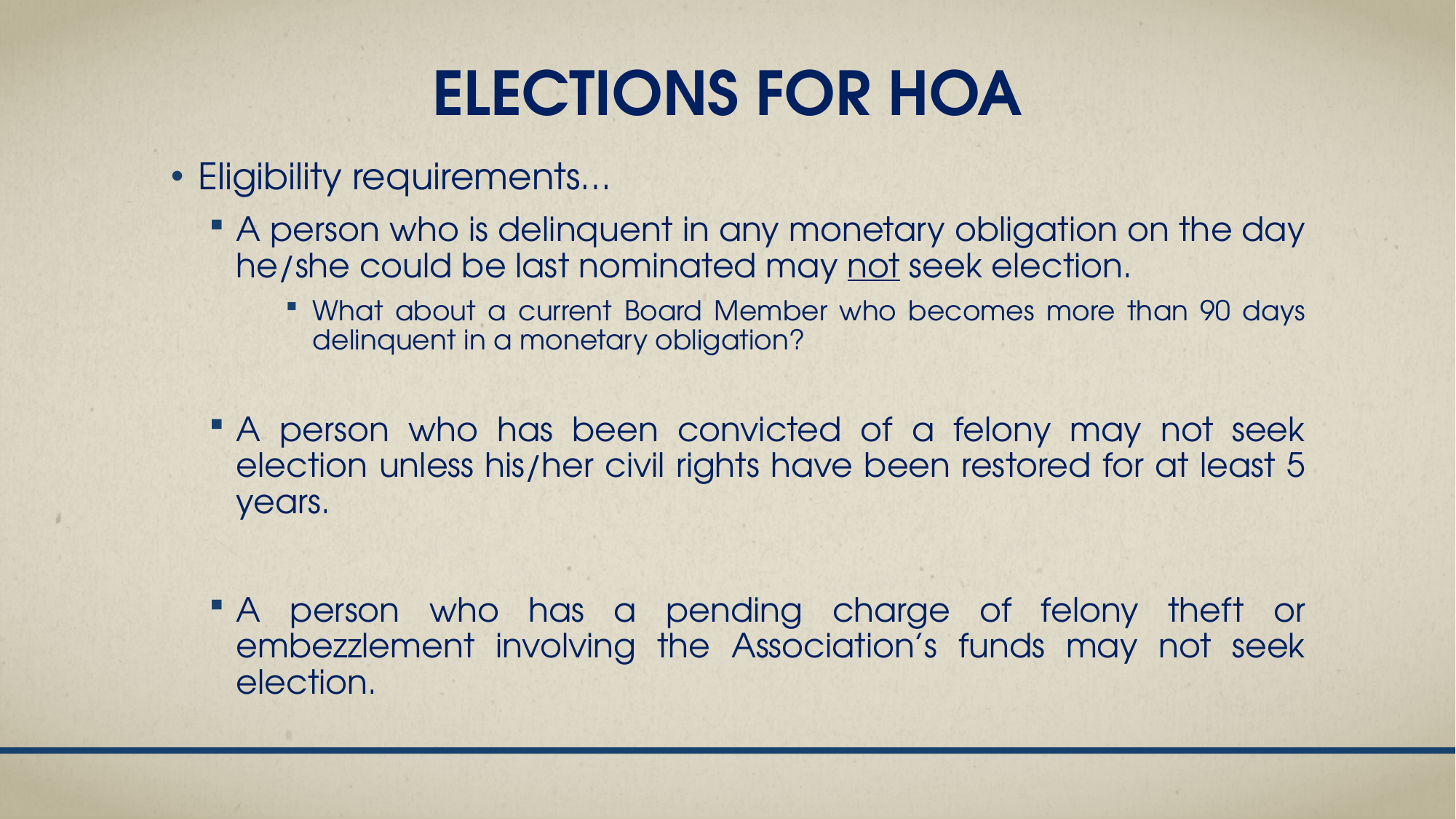

# Elections for hoa
Eligibility requirements…
A person who is delinquent in any monetary obligation on the day he/she could be last nominated may not seek election.
What about a current Board Member who becomes more than 90 days delinquent in a monetary obligation?

A person who has been convicted of a felony may not seek election unless his/her civil rights have been restored for at least 5 years.

A person who has a pending charge of felony theft or embezzlement involving the Association’s funds may not seek election.